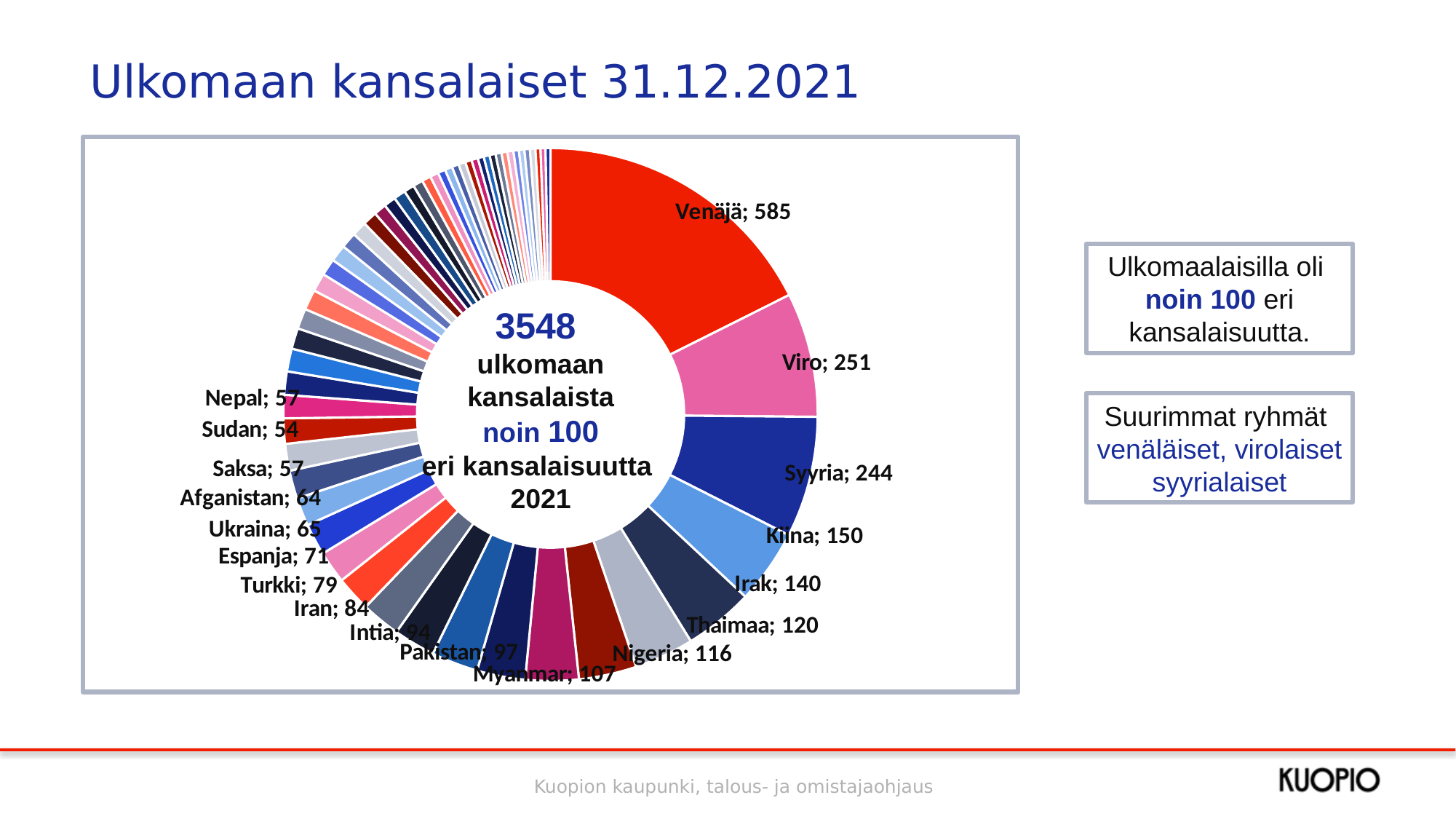

# Ulkomaan kansalaiset 31.12.2021

### Chart

| Category |  |
|---|---|
| Venäjä | 585.0 |
| Viro | 251.0 |
| Syyria | 244.0 |
| Kiina | 150.0 |
| Irak | 140.0 |
| Thaimaa | 120.0 |
| Nigeria | 116.0 |
| Myanmar | 107.0 |
| Pakistan | 97.0 |
| Intia | 94.0 |
| Iran | 84.0 |
| Turkki | 79.0 |
| Espanja | 71.0 |
| Ukraina | 65.0 |
| Afganistan | 64.0 |
| Nepal | 57.0 |
| Saksa | 57.0 |
| Sudan | 54.0 |
| Yhdistynyt kuningaskunta | 51.0 |
| Bangladesh | 47.0 |
| Vietnam | 47.0 |
| Filippiinit | 46.0 |
| Yhdysvallat | 42.0 |
| Italia | 41.0 |
| Ruotsi | 41.0 |
| Ranska | 37.0 |
| Marokko | 34.0 |
| Puola | 34.0 |
| Romania | 32.0 |
| Ghana | 30.0 |
| Kongon demokraattinen tasavalta | 29.0 |
| Liettua | 25.0 |
| Brasilia | 24.0 |
| Egypti | 24.0 |
| Somalia | 21.0 |
| Alankomaat | 20.0 |
| Entinen Serbia ja Montenegro | 18.0 |
| Albania | 17.0 |
| Itävalta | 15.0 |
| Kamerun | 15.0 |
| Sveitsi | 14.0 |
| Unkari | 14.0 |
| Tuntematon | 13.0 |
| Uzbekistan | 13.0 |
| Australia | 12.0 |
| Bulgaria | 12.0 |
| Japani | 12.0 |
| Jemen | 12.0 |
| Kenia | 12.0 |
| Slovakia | 12.0 |
| Gambia | 11.0 |
| Kanada | 11.0 |
| Meksiko | 11.0 |
| Venezuela | 11.0 |
| Sri Lanka | 10.0 |
| Valko-Venäjä | 10.0 |
| Ilman kansalaisuutta | 10.0 |
Ulkomaalaisilla oli
noin 100 eri kansalaisuutta.

3548
ulkomaan kansalaista
noin 100
eri kansalaisuutta
2021
Suurimmat ryhmät
venäläiset, virolaiset
syyrialaiset
Kuopion kaupunki, talous- ja omistajaohjaus